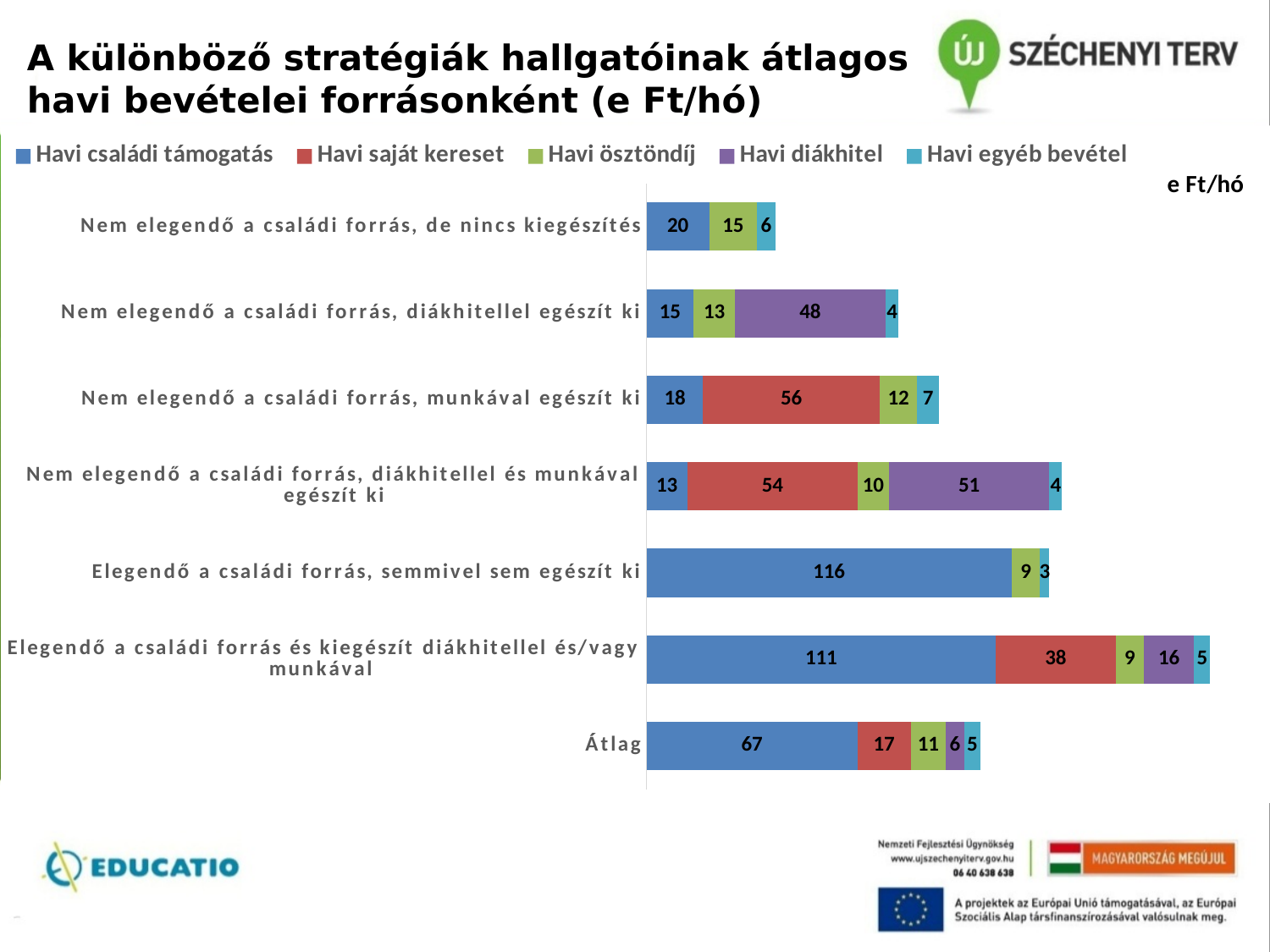

# A különböző stratégiák hallgatóinak átlagos havi bevételei forrásonként (e Ft/hó)

### Chart

| Category | Havi családi támogatás | Havi saját kereset | Havi ösztöndíj | Havi diákhitel | Havi egyéb bevétel |
|---|---|---|---|---|---|
| Nem elegendő a családi forrás, de nincs kiegészítés | 20.0 | 0.0 | 15.0 | 0.0 | 6.0 |
| Nem elegendő a családi forrás, diákhitellel egészít ki | 15.0 | 0.0 | 13.0 | 48.0 | 4.0 |
| Nem elegendő a családi forrás, munkával egészít ki | 18.0 | 56.0 | 12.0 | 0.0 | 7.0 |
| Nem elegendő a családi forrás, diákhitellel és munkával egészít ki | 13.0 | 54.0 | 10.0 | 51.0 | 4.0 |
| Elegendő a családi forrás, semmivel sem egészít ki | 116.0 | 0.0 | 9.0 | 0.0 | 3.0 |
|  Elegendő a családi forrás és kiegészít diákhitellel és/vagy munkával | 111.0 | 38.0 | 9.0 | 16.0 | 5.0 |
| Átlag | 67.0 | 17.0 | 11.0 | 6.0 | 5.0 |